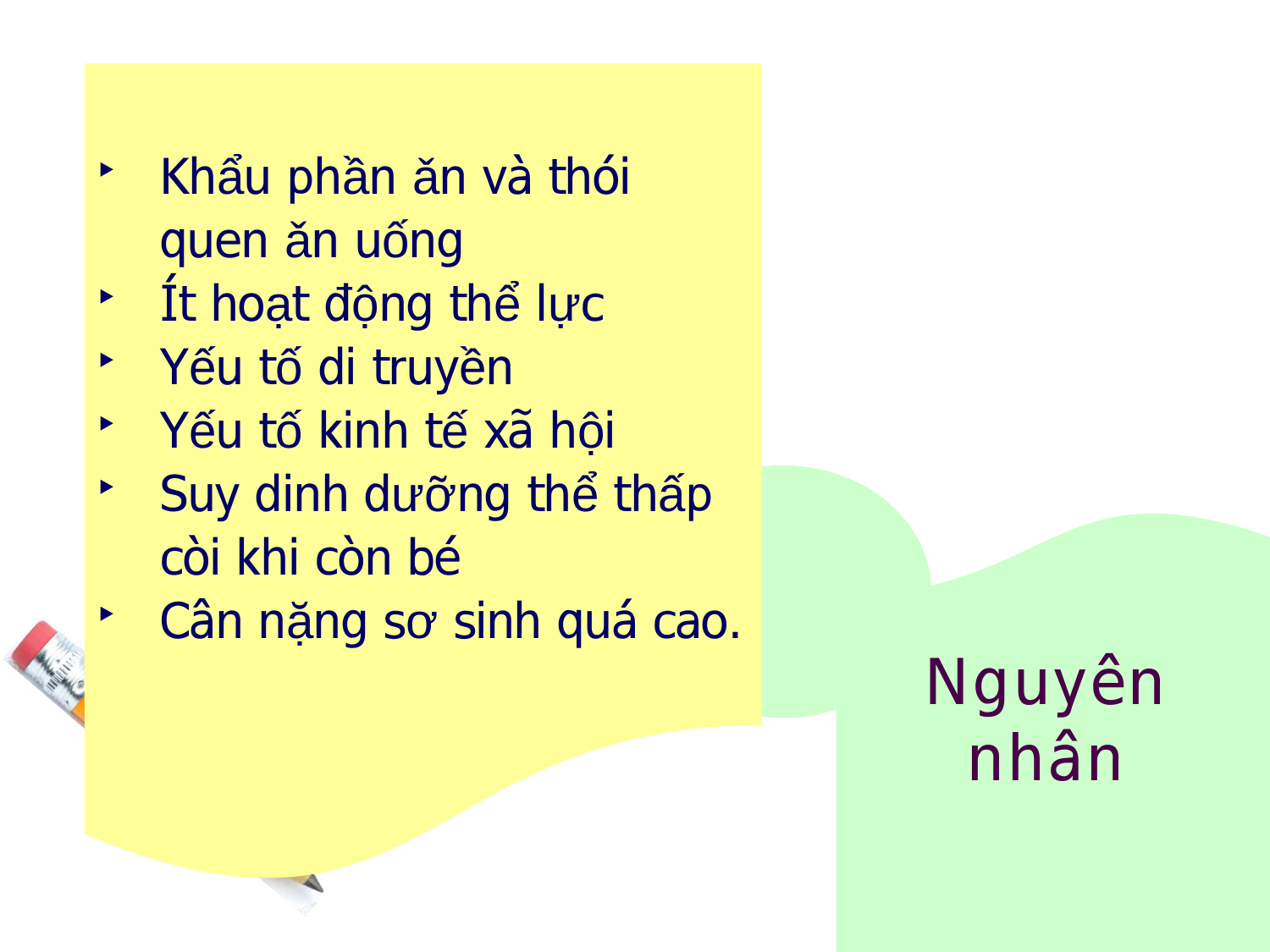

Khẩu phần ǎn và thói quen ǎn uống
Ít hoạt động thể lực
Yếu tố di truyền
Yếu tố kinh tế xã hội
Suy dinh dưỡng thể thấp còi khi còn bé
Cân nặng sơ sinh quá cao.

Nguyên nhân